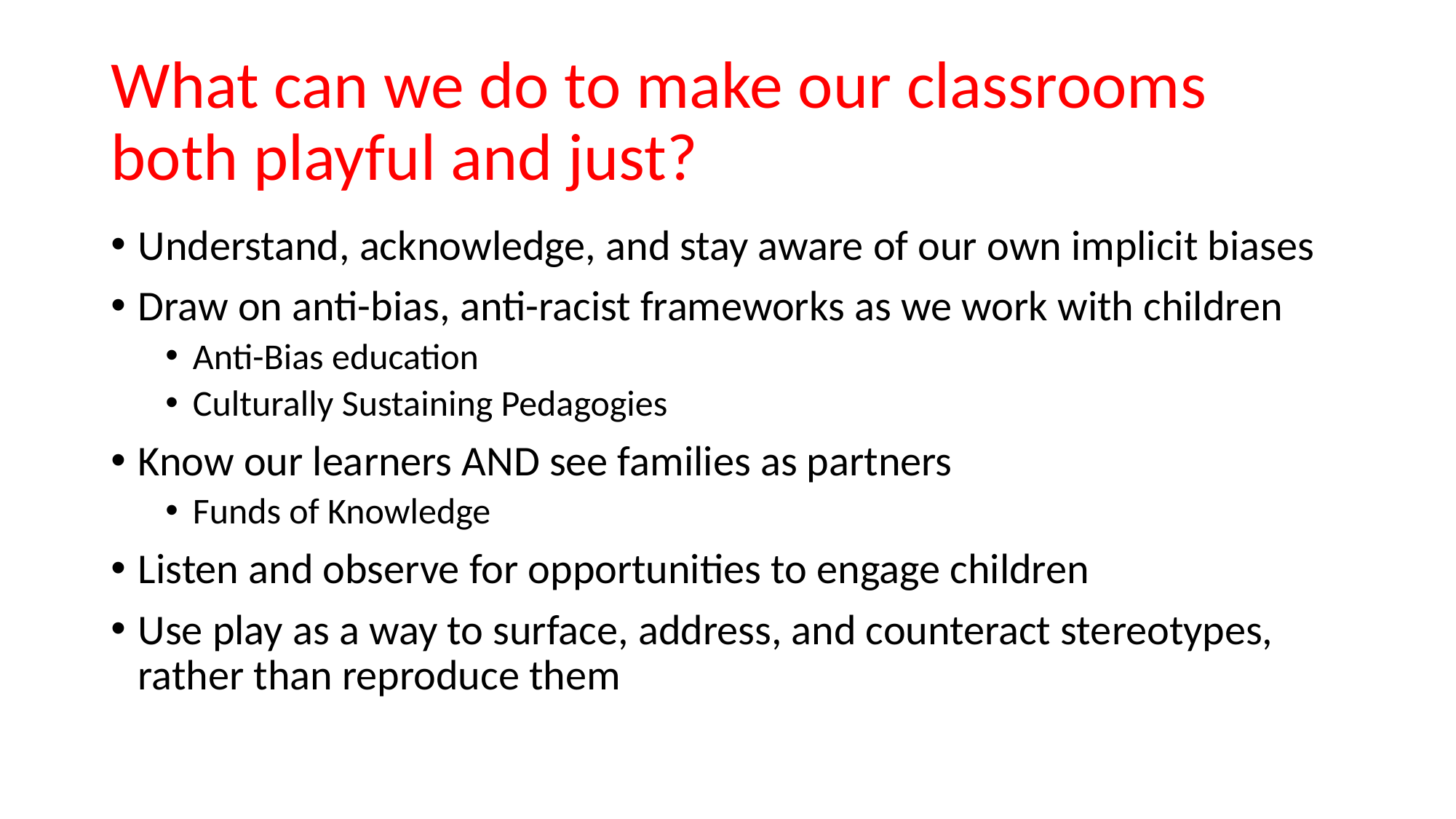

# What can we do to make our classrooms both playful and just?
Understand, acknowledge, and stay aware of our own implicit biases
Draw on anti-bias, anti-racist frameworks as we work with children
Anti-Bias education
Culturally Sustaining Pedagogies
Know our learners AND see families as partners
Funds of Knowledge
Listen and observe for opportunities to engage children
Use play as a way to surface, address, and counteract stereotypes, rather than reproduce them